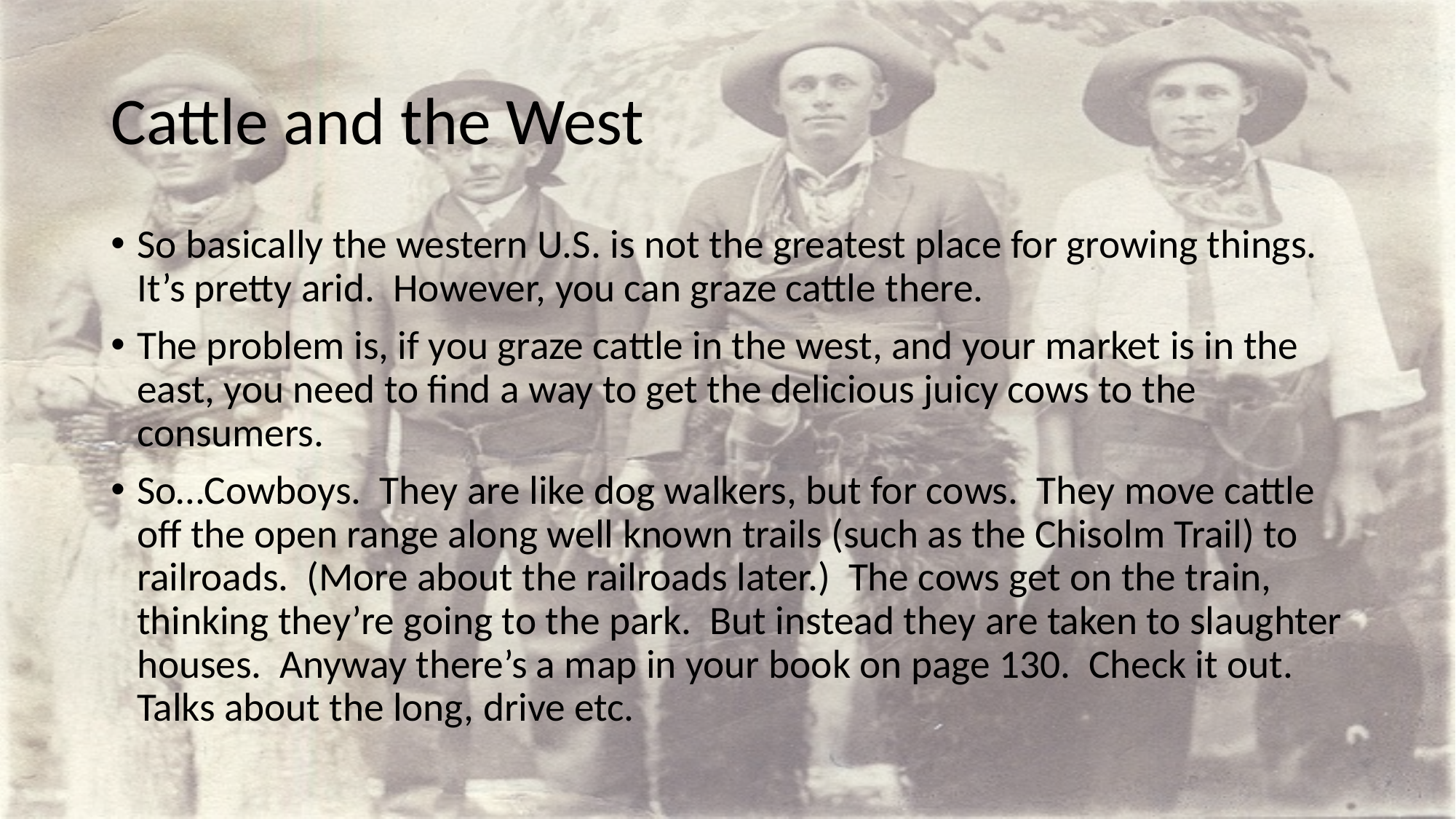

# Cattle and the West
So basically the western U.S. is not the greatest place for growing things.  It’s pretty arid.  However, you can graze cattle there.
The problem is, if you graze cattle in the west, and your market is in the east, you need to find a way to get the delicious juicy cows to the consumers.
So…Cowboys.  They are like dog walkers, but for cows.  They move cattle off the open range along well known trails (such as the Chisolm Trail) to railroads.  (More about the railroads later.)  The cows get on the train, thinking they’re going to the park.  But instead they are taken to slaughter houses.  Anyway there’s a map in your book on page 130.  Check it out.  Talks about the long, drive etc.